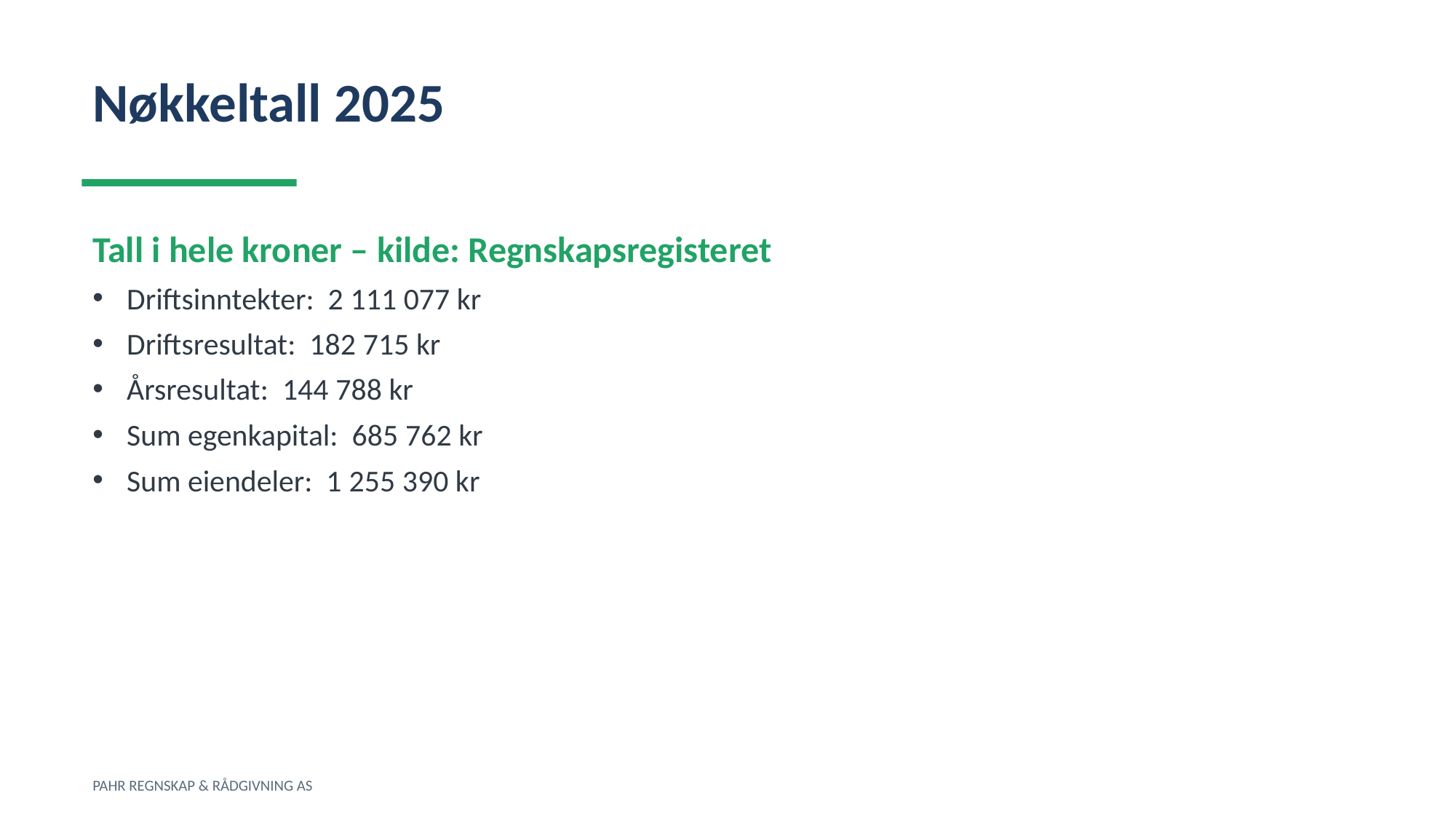

Nøkkeltall 2025

Tall i hele kroner – kilde: Regnskapsregisteret
Driftsinntekter:  2 111 077 kr
Driftsresultat:  182 715 kr
Årsresultat:  144 788 kr
Sum egenkapital:  685 762 kr
Sum eiendeler:  1 255 390 kr
PAHR REGNSKAP & RÅDGIVNING AS